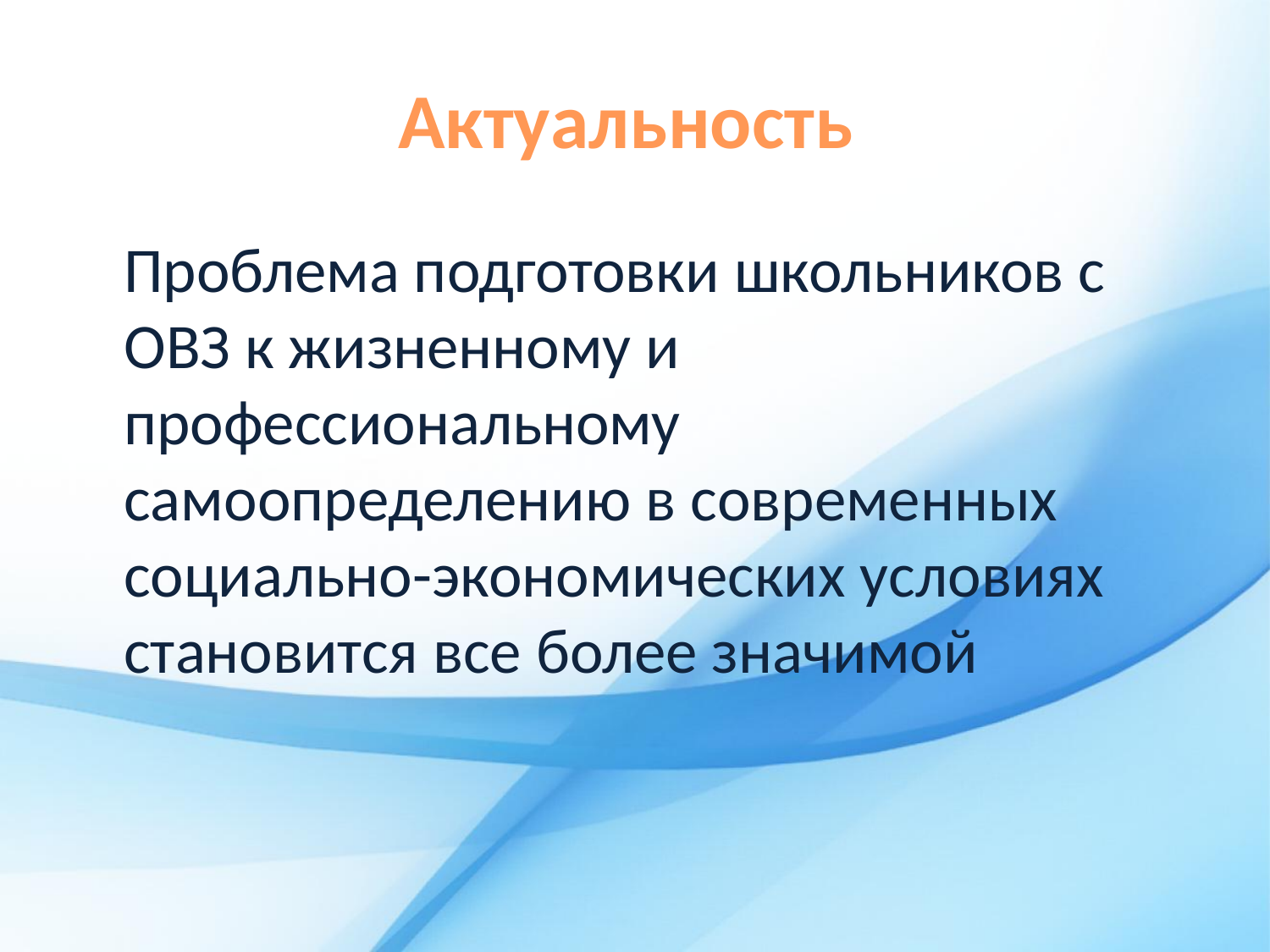

# Актуальность
   	Проблема подготовки школьников с ОВЗ к жизненному и профессиональному самоопределению в современных социально-экономических условиях становится все более значимой